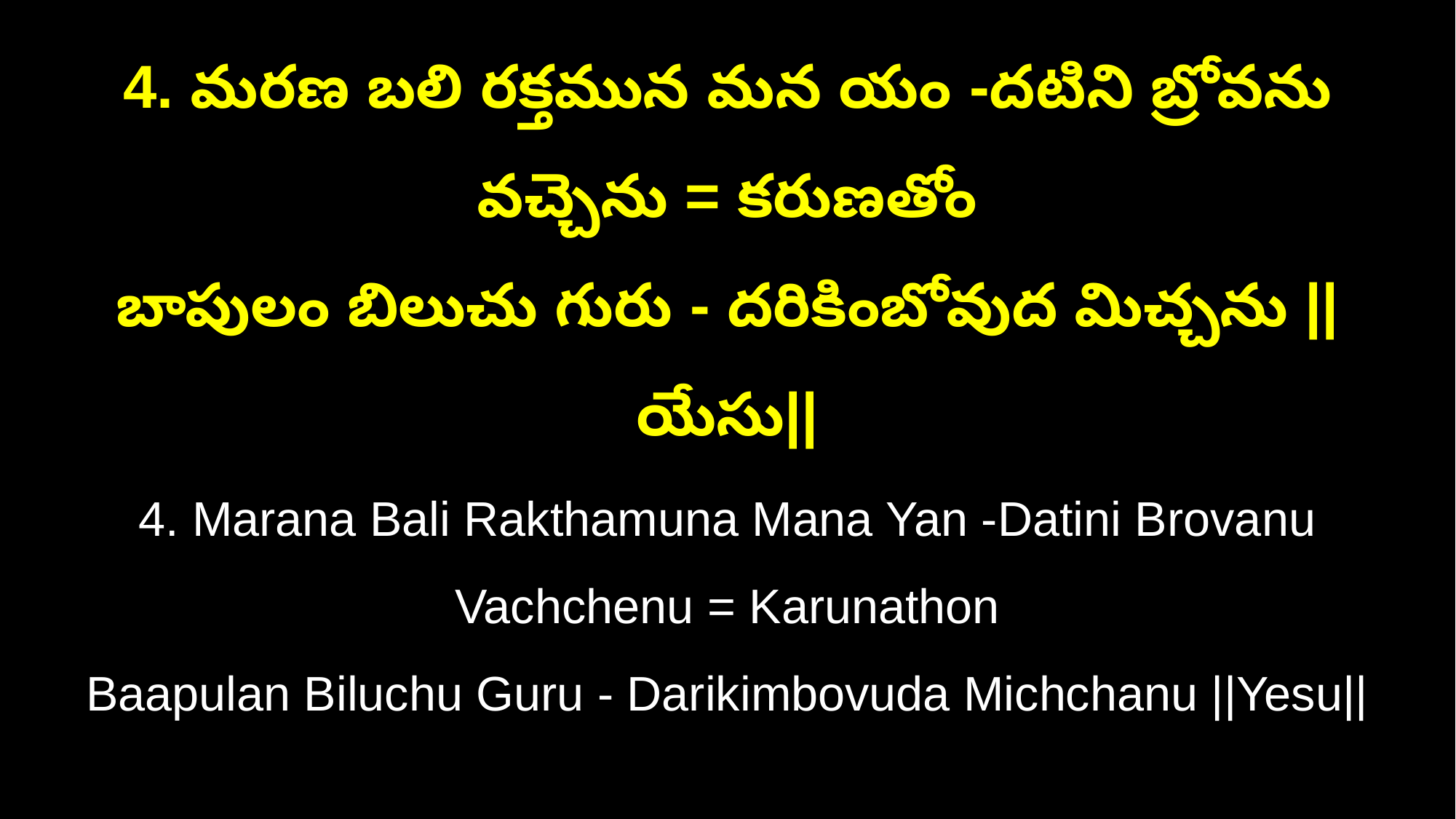

4. మరణ బలి రక్తమున మన యం -దటిని బ్రోవను వచ్చెను = కరుణతోం
బాపులం బిలుచు గురు - దరికింబోవుద మిచ్చను ||యేసు||
4. Marana Bali Rakthamuna Mana Yan -Datini Brovanu Vachchenu = Karunathon
Baapulan Biluchu Guru - Darikimbovuda Michchanu ||Yesu||